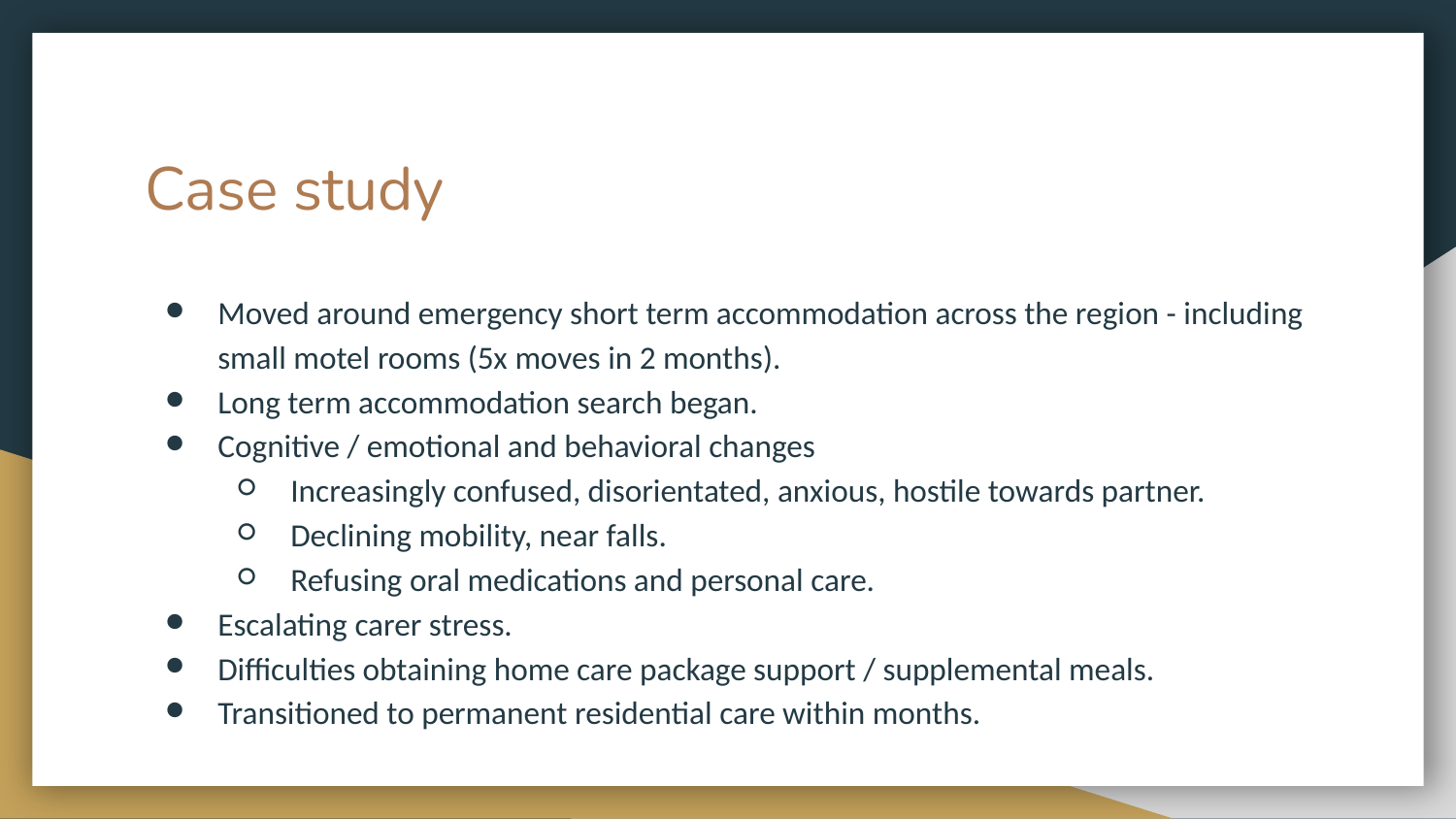

# Case study
Moved around emergency short term accommodation across the region - including small motel rooms (5x moves in 2 months).
Long term accommodation search began.
Cognitive / emotional and behavioral changes
Increasingly confused, disorientated, anxious, hostile towards partner.
Declining mobility, near falls.
Refusing oral medications and personal care.
Escalating carer stress.
Difficulties obtaining home care package support / supplemental meals.
Transitioned to permanent residential care within months.